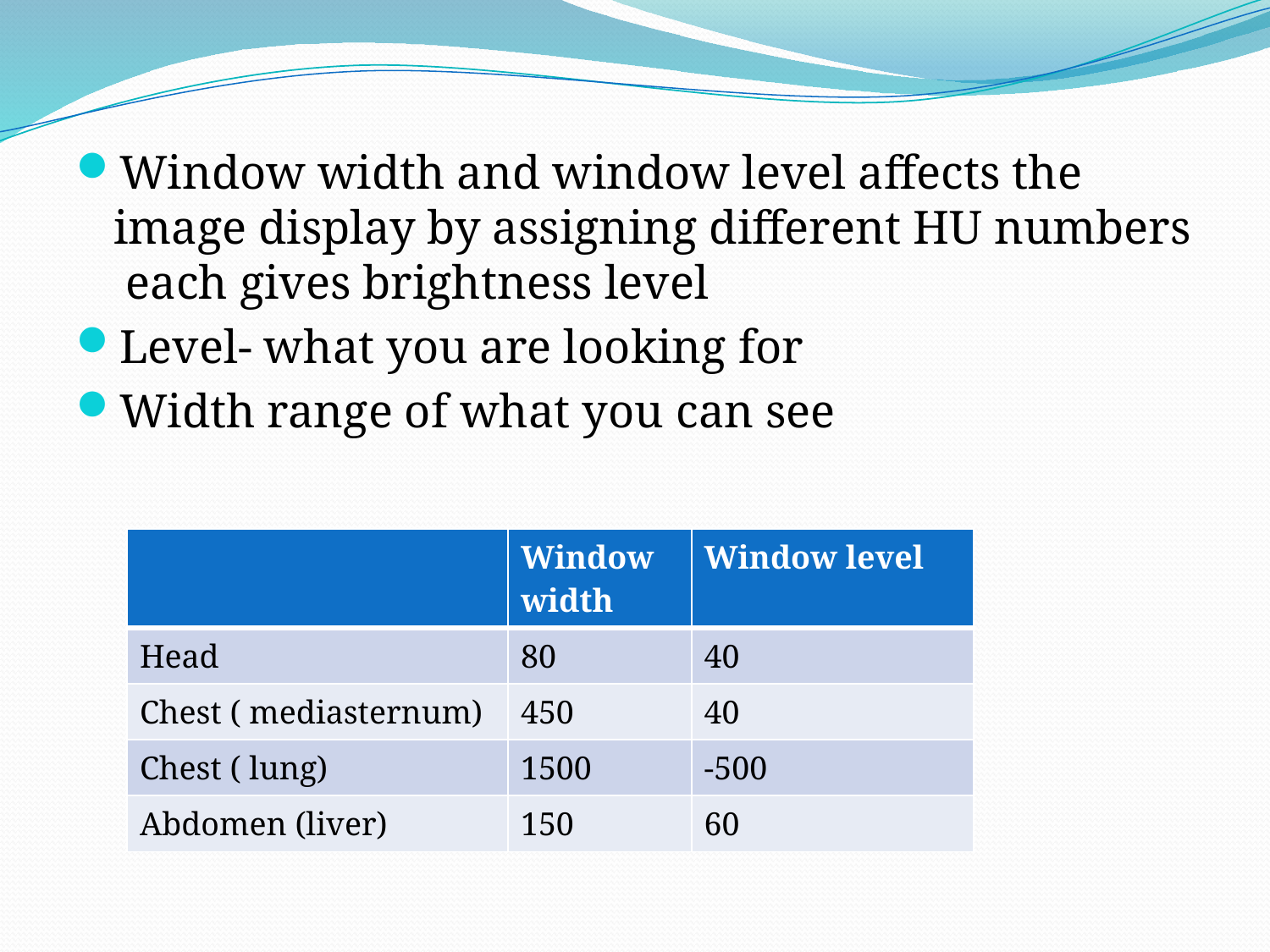

Window width and window level affects the image display by assigning different HU numbers  each gives brightness level
Level- what you are looking for
Width range of what you can see

|  | Window width | Window level |
| --- | --- | --- |
| Head | 80 | 40 |
| Chest ( mediasternum) | 450 | 40 |
| Chest ( lung) | 1500 | -500 |
| Abdomen (liver) | 150 | 60 |